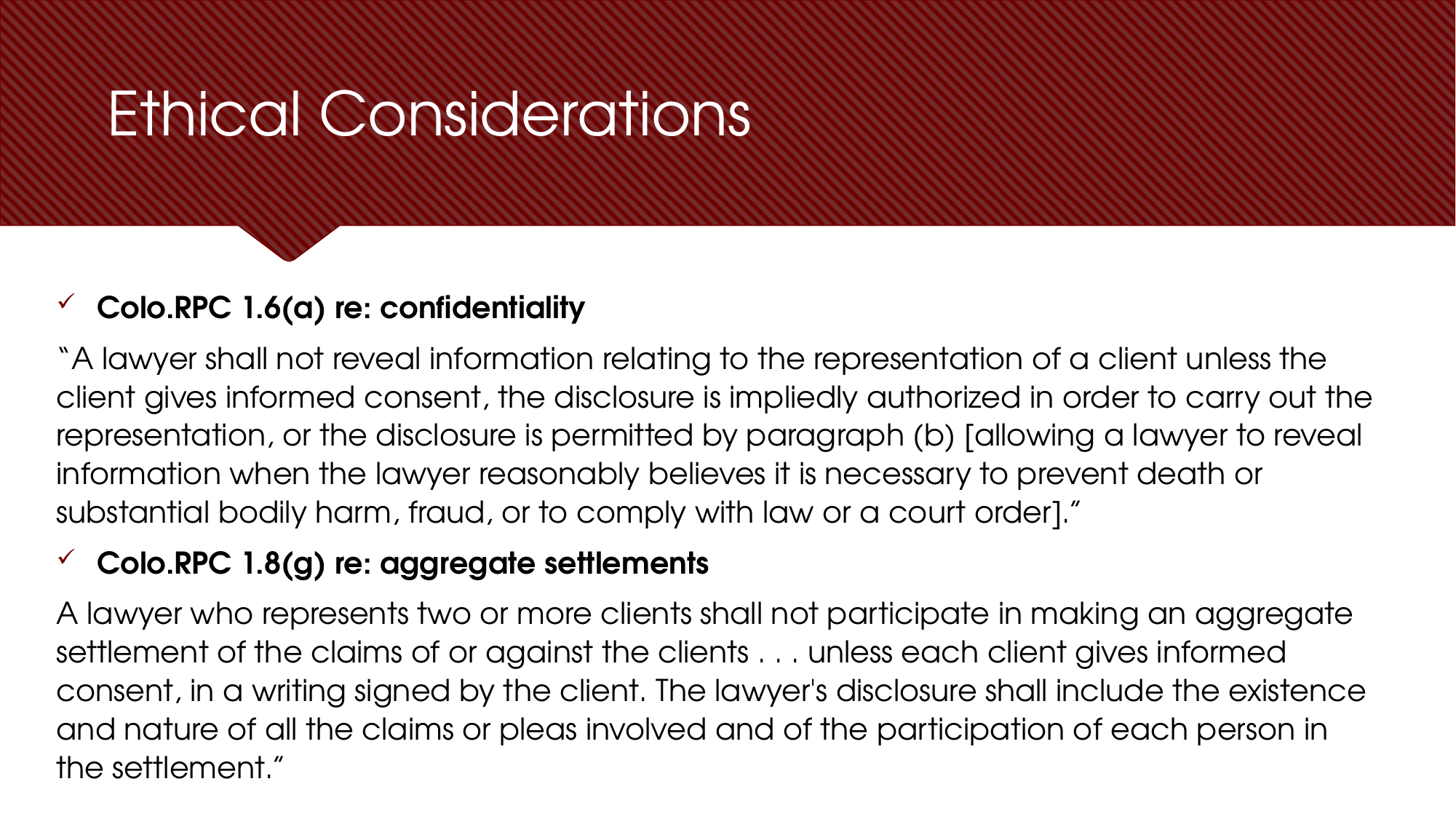

# Ethical Considerations
Colo.RPC 1.6(a) re: confidentiality
“A lawyer shall not reveal information relating to the representation of a client unless the client gives informed consent, the disclosure is impliedly authorized in order to carry out the representation, or the disclosure is permitted by paragraph (b) [allowing a lawyer to reveal information when the lawyer reasonably believes it is necessary to prevent death or substantial bodily harm, fraud, or to comply with law or a court order].”
Colo.RPC 1.8(g) re: aggregate settlements
A lawyer who represents two or more clients shall not participate in making an aggregate settlement of the claims of or against the clients . . . unless each client gives informed consent, in a writing signed by the client. The lawyer's disclosure shall include the existence and nature of all the claims or pleas involved and of the participation of each person in the settlement.”